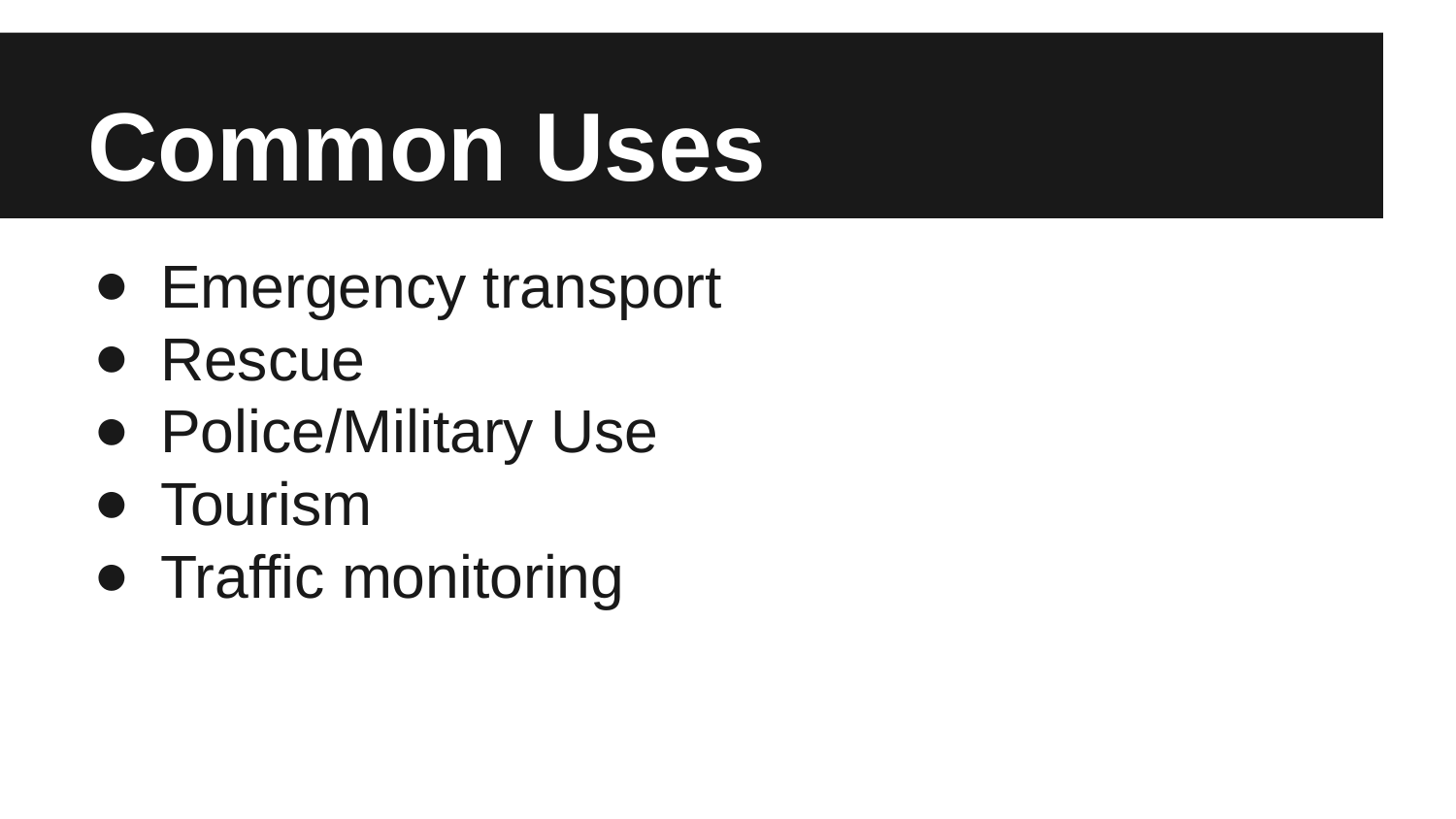

# Common Uses
Emergency transport
Rescue
Police/Military Use
Tourism
Traffic monitoring